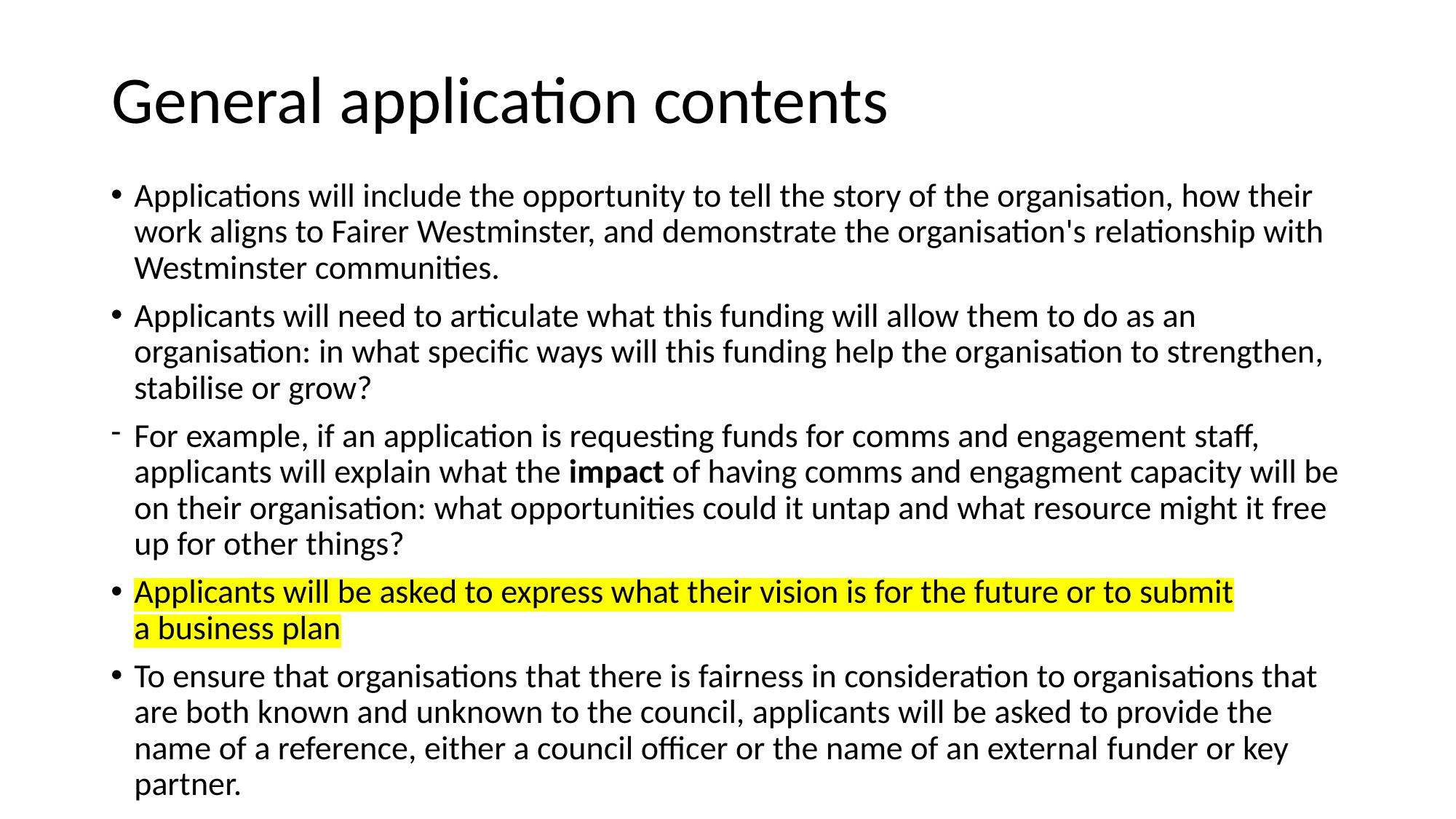

# General application contents
Applications will include the opportunity to tell the story of the organisation, how their work aligns to Fairer Westminster, and demonstrate the organisation's relationship with Westminster communities.
Applicants will need to articulate what this funding will allow them to do as an organisation: in what specific ways will this funding help the organisation to strengthen, stabilise or grow?
For example, if an application is requesting funds for comms and engagement staff, applicants will explain what the impact of having comms and engagment capacity will be on their organisation: what opportunities could it untap and what resource might it free up for other things?
Applicants will be asked to express what their vision is for the future or to submit a business plan
To ensure that organisations that there is fairness in consideration to organisations that are both known and unknown to the council, applicants will be asked to provide the name of a reference, either a council officer or the name of an external funder or key partner.